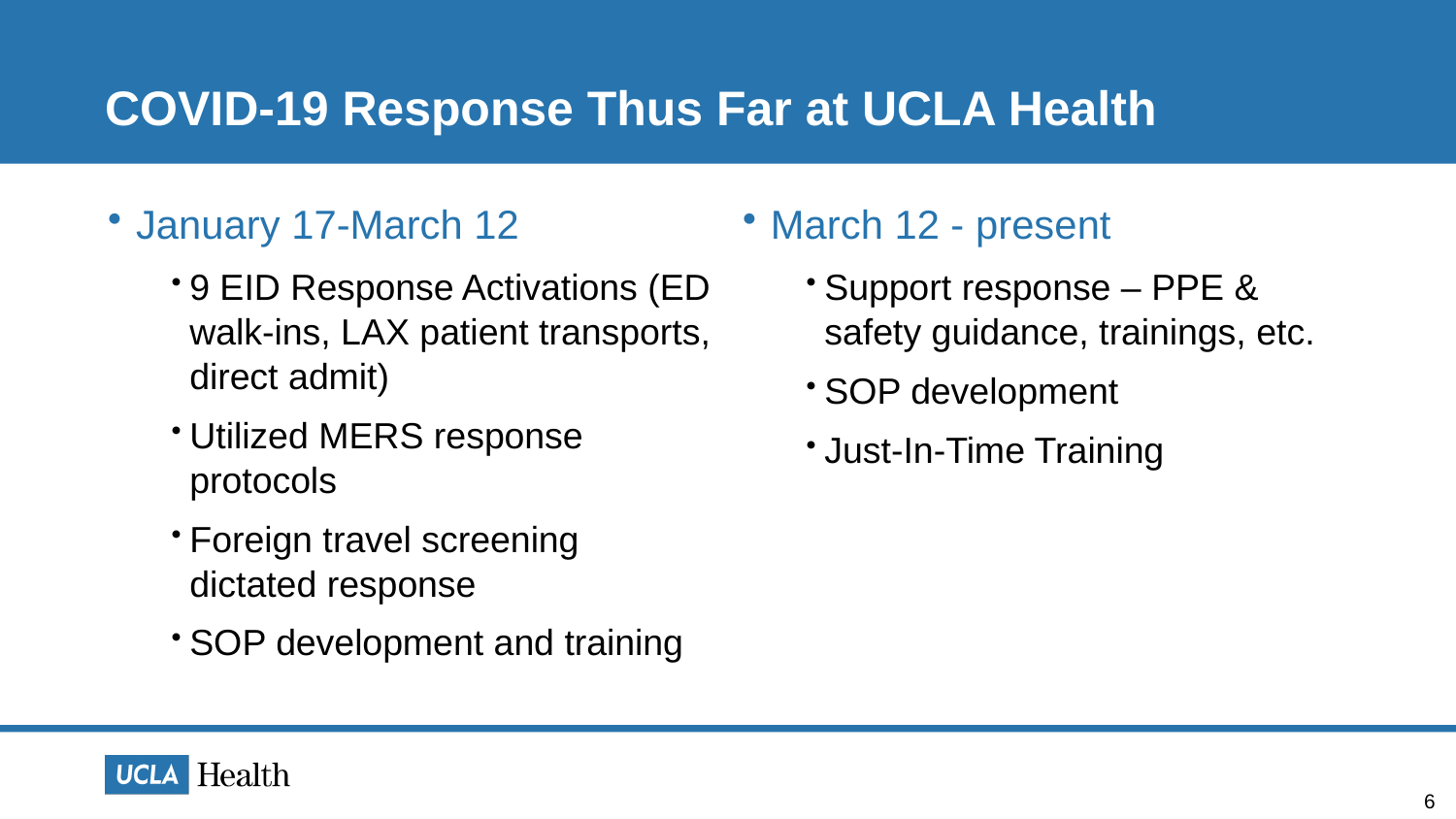

# COVID-19 Response Thus Far at UCLA Health
March 12 - present
Support response – PPE & safety guidance, trainings, etc.
SOP development
Just-In-Time Training

January 17-March 12
9 EID Response Activations (ED walk-ins, LAX patient transports, direct admit)
Utilized MERS response protocols
Foreign travel screening dictated response
SOP development and training
6